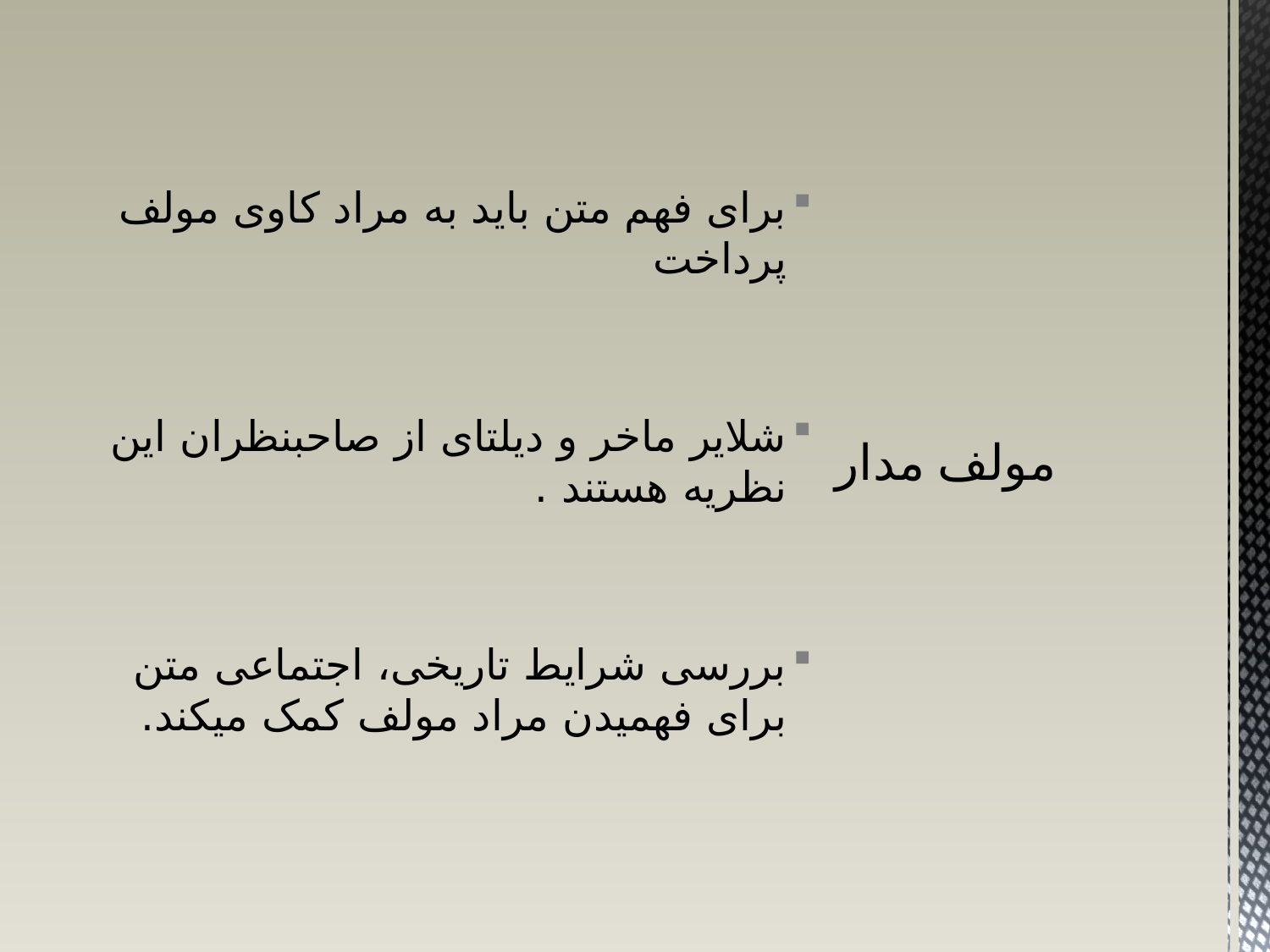

برای فهم متن باید به مراد کاوی مولف پرداخت

شلایر ماخر و دیلتای از صاحبنظران این نظریه هستند .

بررسی شرایط تاریخی، اجتماعی متن برای فهمیدن مراد مولف کمک میکند.
# مولف مدار